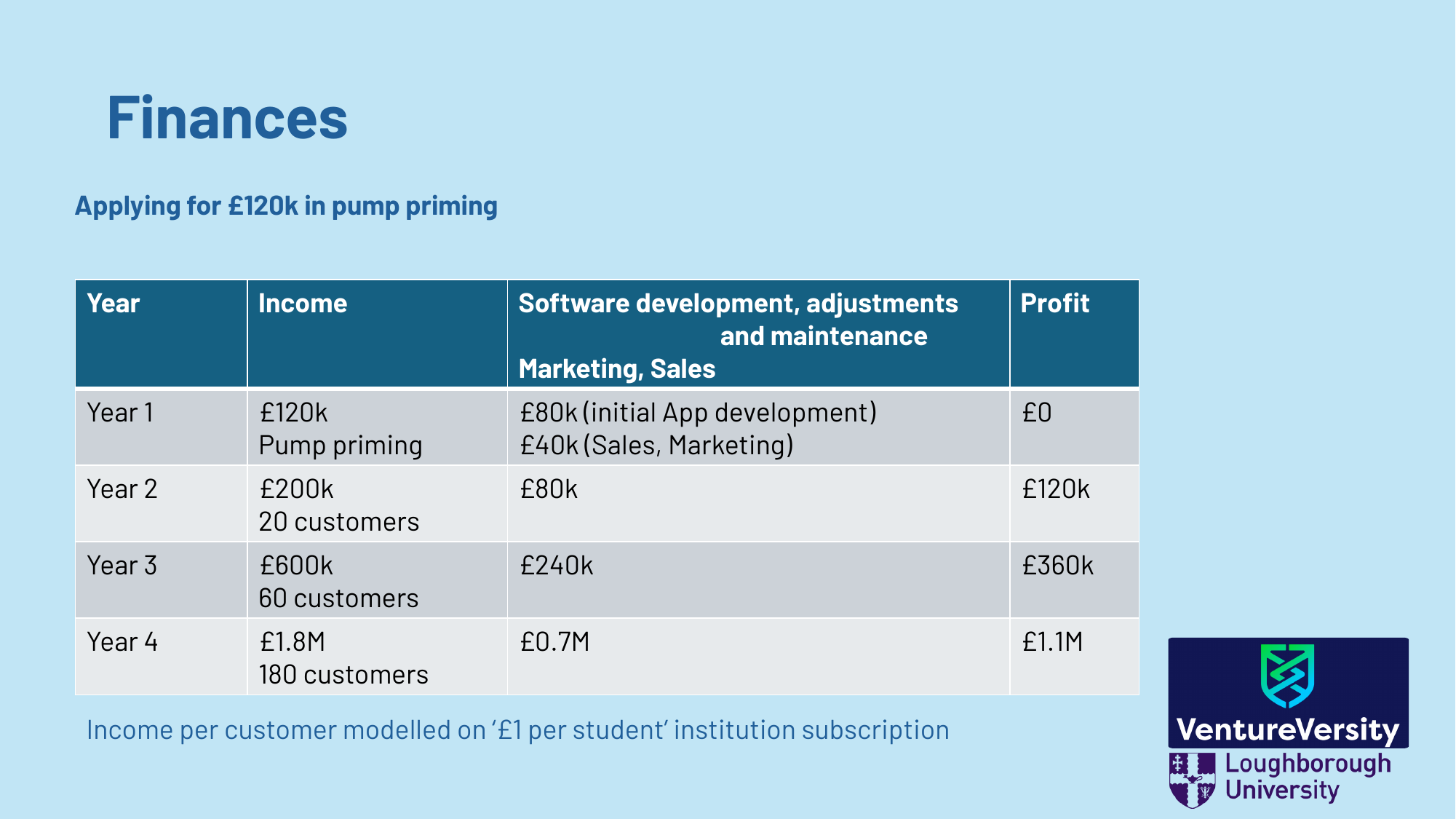

# Finances
Applying for £120k in pump priming
| Year | Income | Software development, adjustments and maintenance Marketing, Sales | Profit |
| --- | --- | --- | --- |
| Year 1 | £120k Pump priming | £80k (initial App development) £40k (Sales, Marketing) | £0 |
| Year 2 | £200k 20 customers | £80k | £120k |
| Year 3 | £600k 60 customers | £240k | £360k |
| Year 4 | £1.8M 180 customers | £0.7M | £1.1M |
Income per customer modelled on ‘£1 per student’ institution subscription